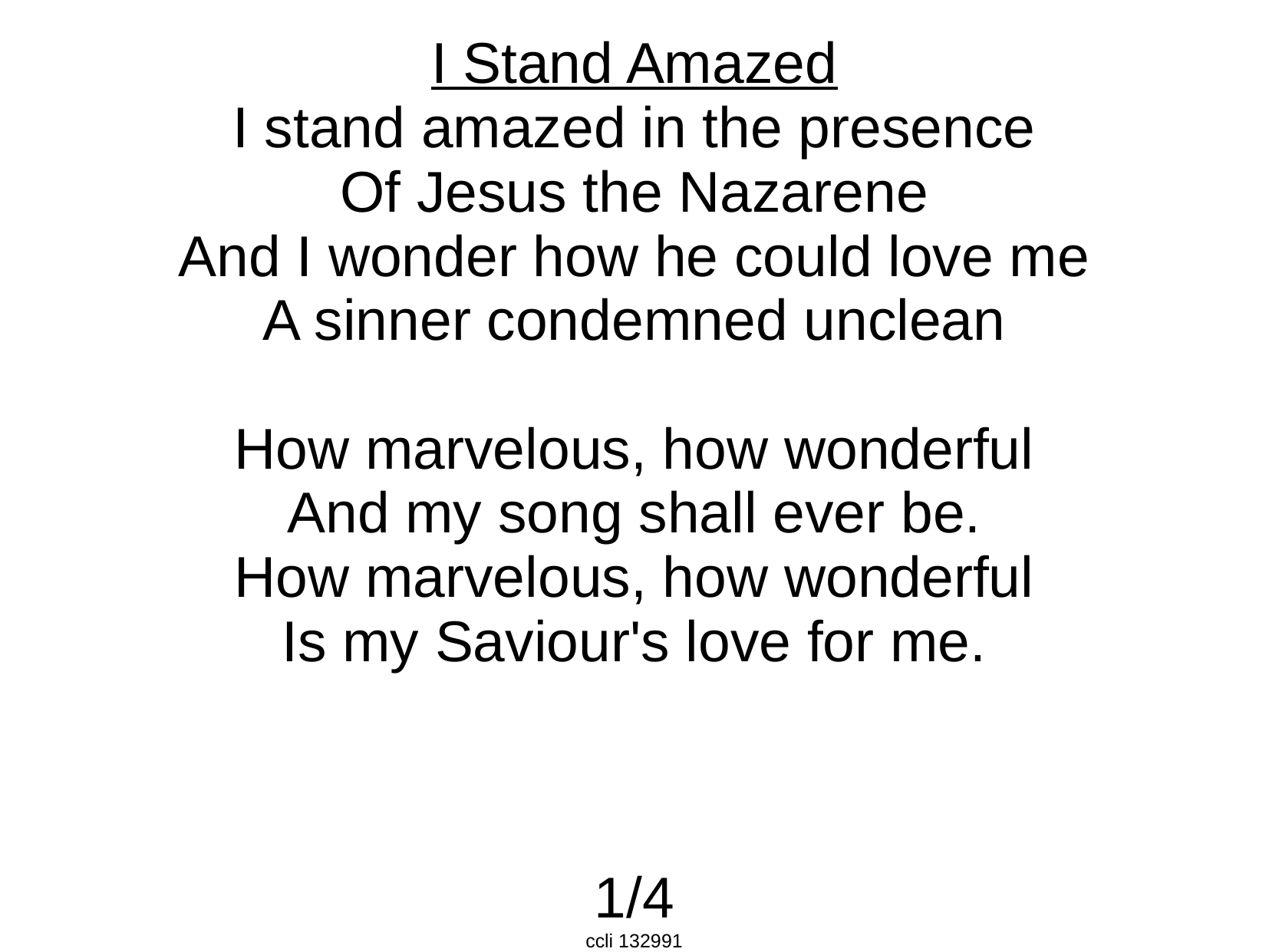

I Stand Amazed
I stand amazed in the presence
Of Jesus the Nazarene
And I wonder how he could love me
A sinner condemned unclean

How marvelous, how wonderful
And my song shall ever be.
How marvelous, how wonderful
Is my Saviour's love for me.

1/4
ccli 132991